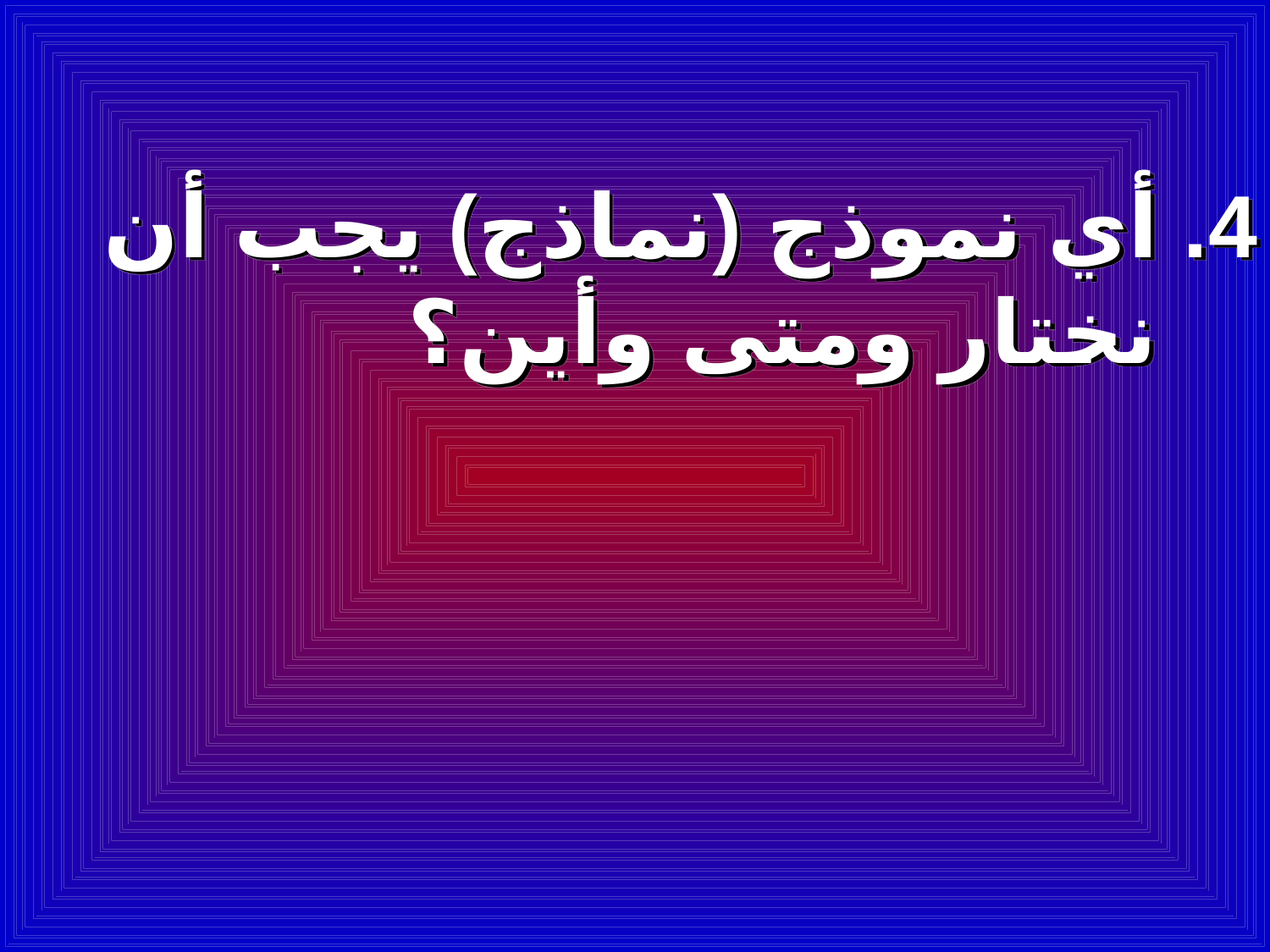

4. أي نموذج (نماذج) يجب أن نختار ومتى وأين؟